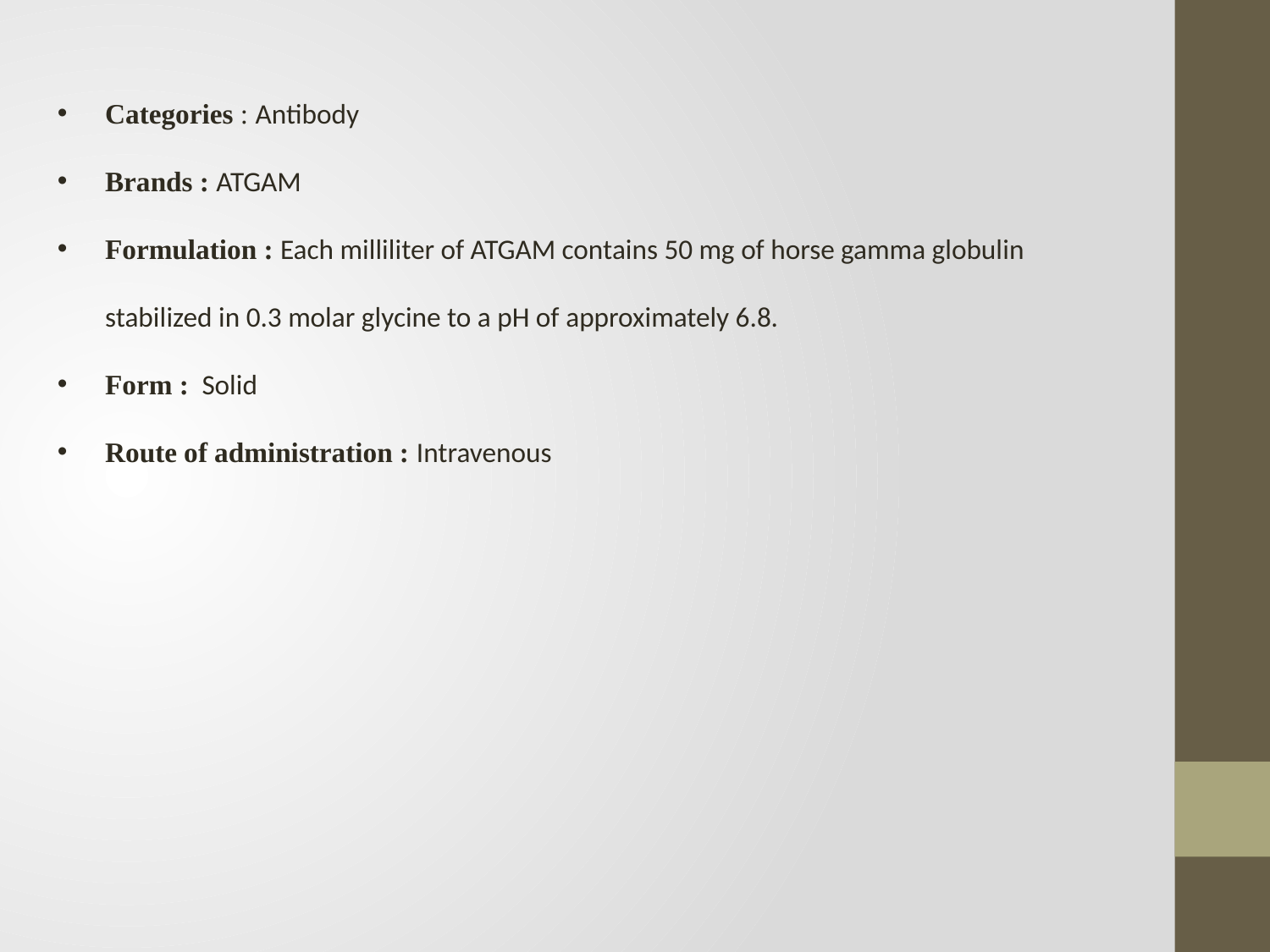

Categories : Antibody
Brands : ATGAM
Formulation : Each milliliter of ATGAM contains 50 mg of horse gamma globulin stabilized in 0.3 molar glycine to a pH of approximately 6.8.
Form :  Solid
Route of administration : Intravenous